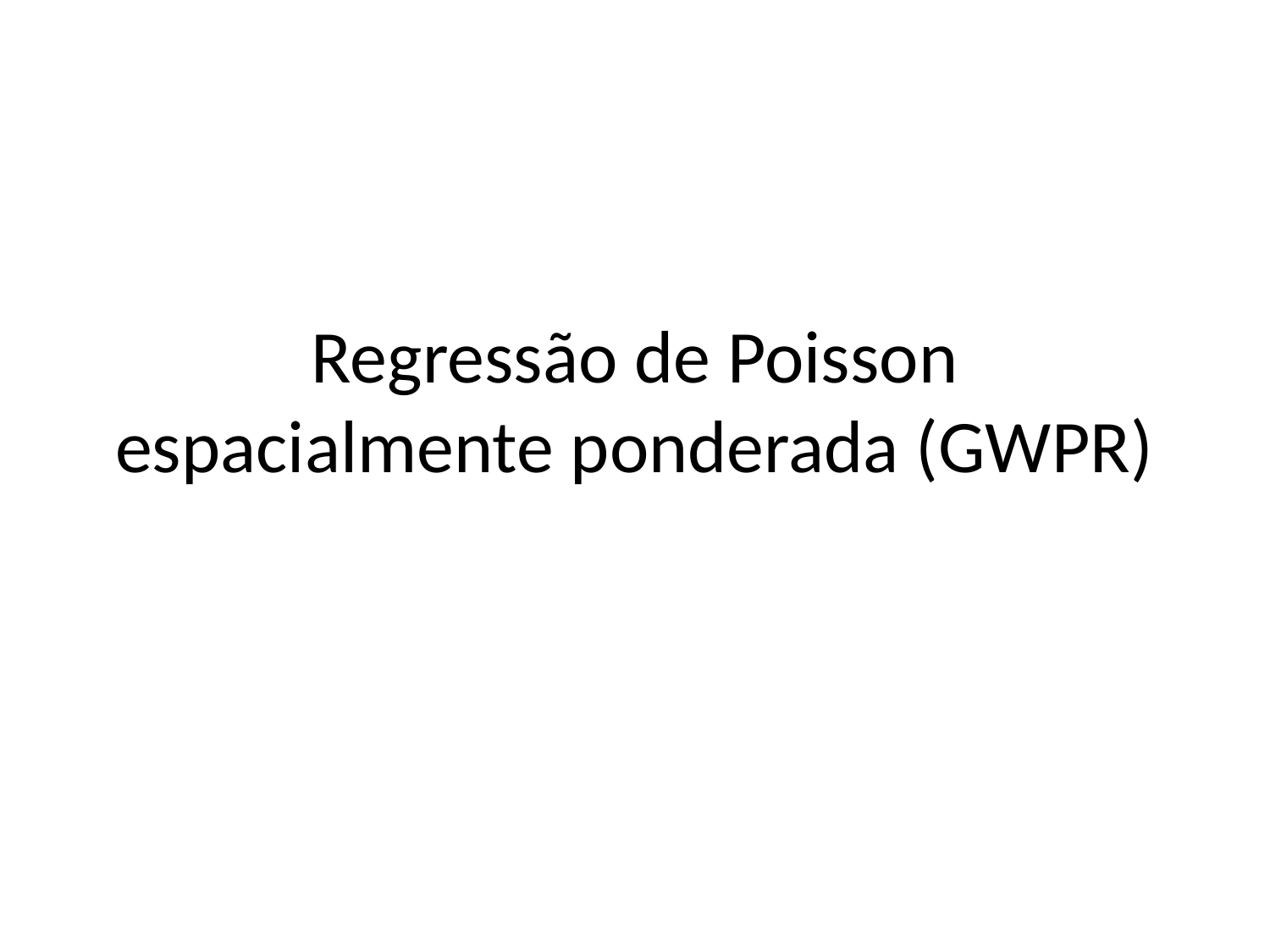

# Regressão de Poisson espacialmente ponderada (GWPR)